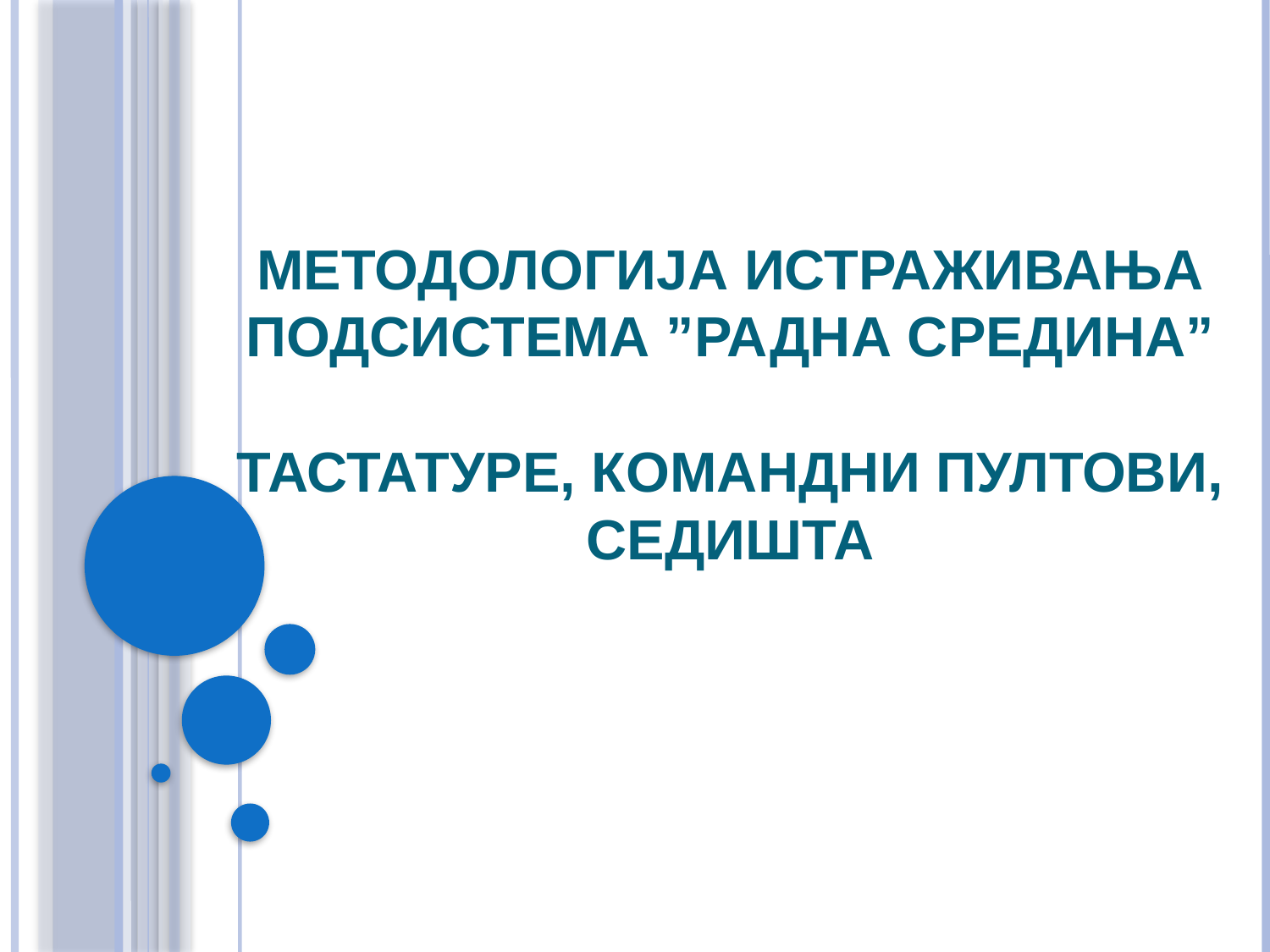

# Методологија истраживања подсистема ”радна средина” Тастатуре, командни пултови, седишта